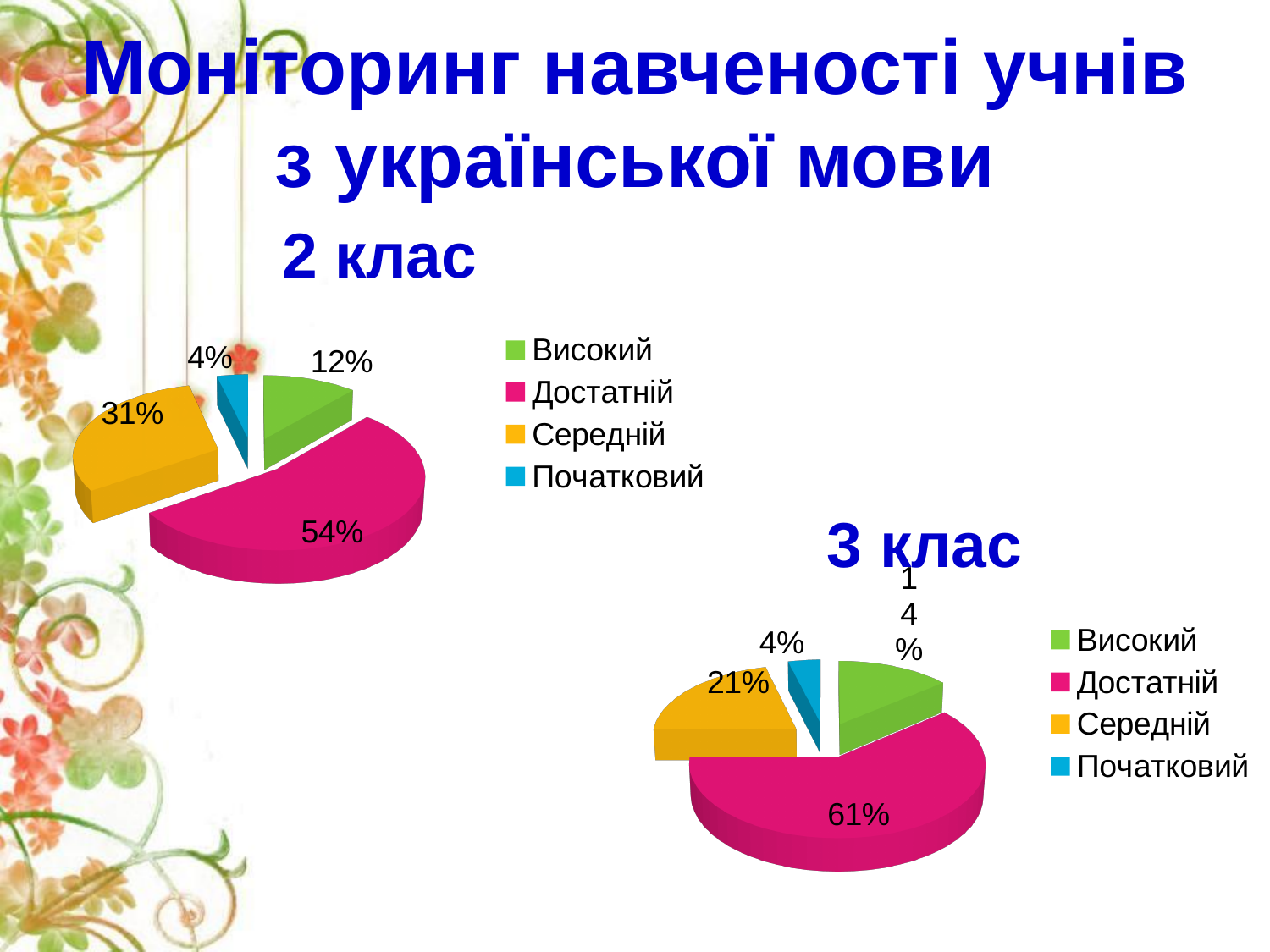

# Моніторинг навченості учнів з української мови

[unsupported chart]

[unsupported chart]